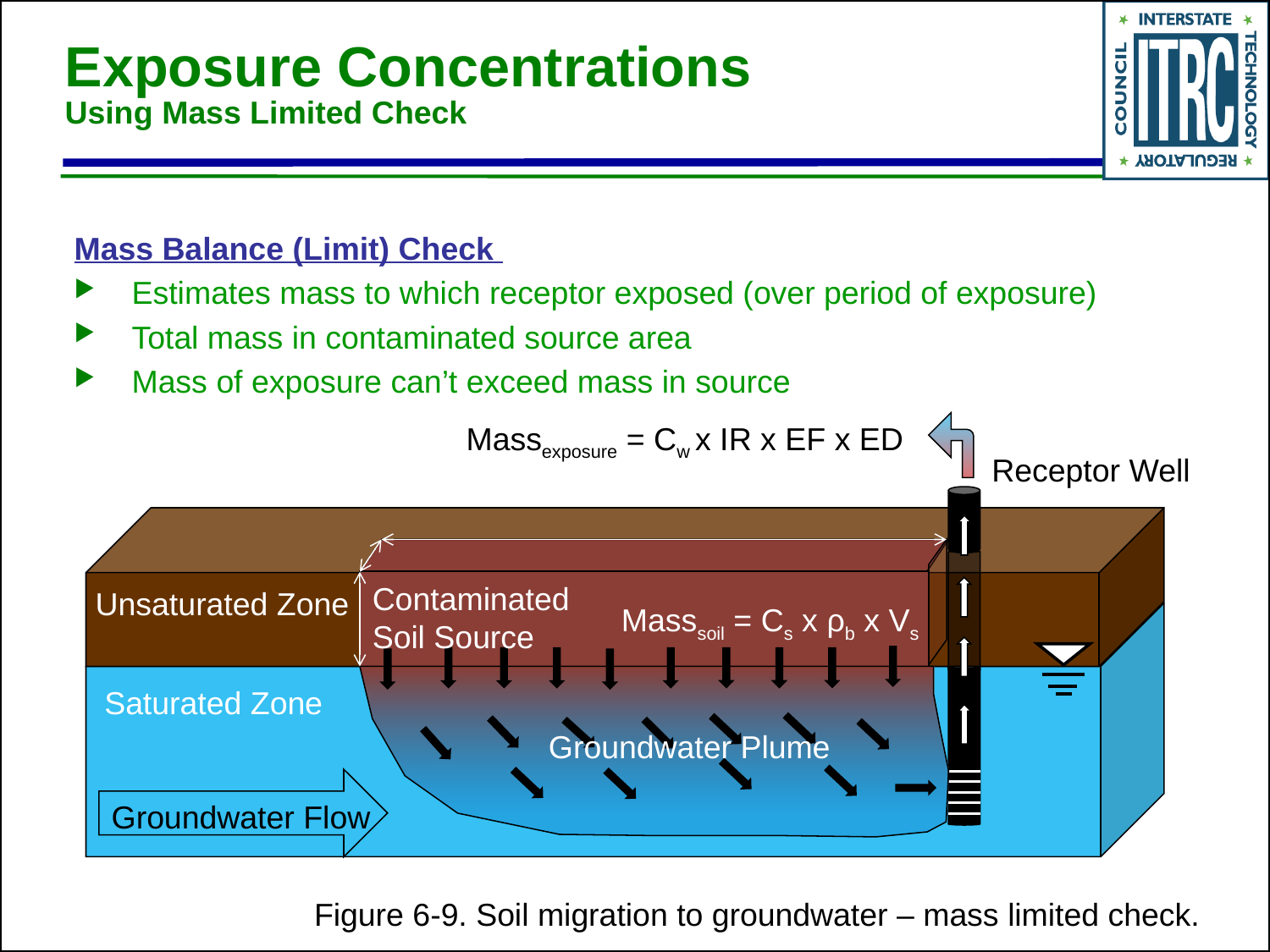

# Exposure Concentrations Using Mass Limited Check
Mass Balance (Limit) Check
  Estimates mass to which receptor exposed (over period of exposure)
  Total mass in contaminated source area
  Mass of exposure can’t exceed mass in source
Massexposure = Cw x IR x EF x ED

Receptor Well

Contaminated Soil Source
Unsaturated Zone

Masssoil = Cs x ρb x Vs

Saturated Zone

Groundwater Plume
Groundwater Flow
Figure 6-9. Soil migration to groundwater – mass limited check.